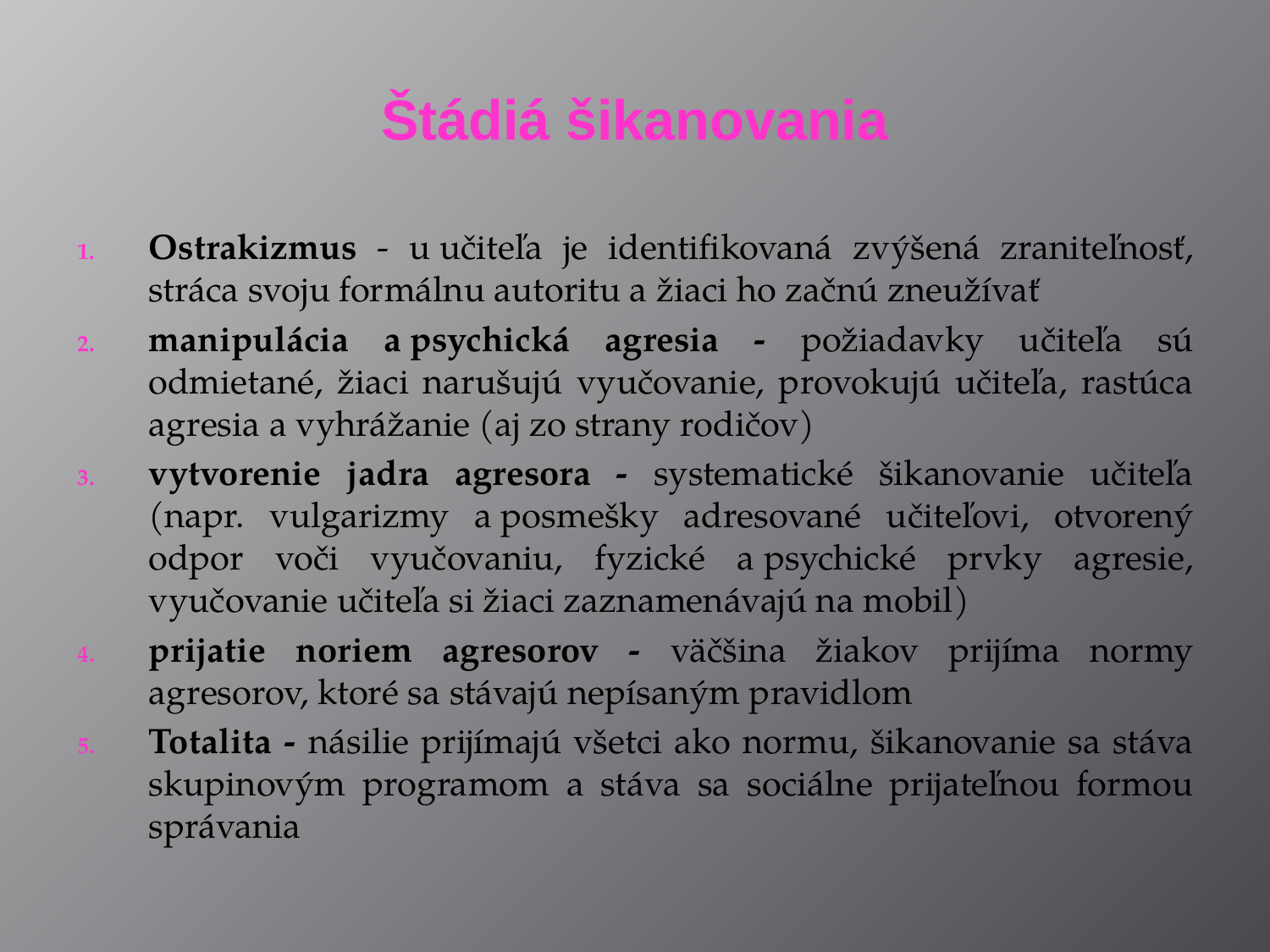

# Štádiá šikanovania
Ostrakizmus - u učiteľa je identifikovaná zvýšená zraniteľnosť, stráca svoju formálnu autoritu a žiaci ho začnú zneužívať
manipulácia a psychická agresia - požiadavky učiteľa sú odmietané, žiaci narušujú vyučovanie, provokujú učiteľa, rastúca agresia a vyhrážanie (aj zo strany rodičov)
vytvorenie jadra agresora - systematické šikanovanie učiteľa (napr. vulgarizmy a posmešky adresované učiteľovi, otvorený odpor voči vyučovaniu, fyzické a psychické prvky agresie, vyučovanie učiteľa si žiaci zaznamenávajú na mobil)
prijatie noriem agresorov - väčšina žiakov prijíma normy agresorov, ktoré sa stávajú nepísaným pravidlom
Totalita - násilie prijímajú všetci ako normu, šikanovanie sa stáva skupinovým programom a stáva sa sociálne prijateľnou formou správania